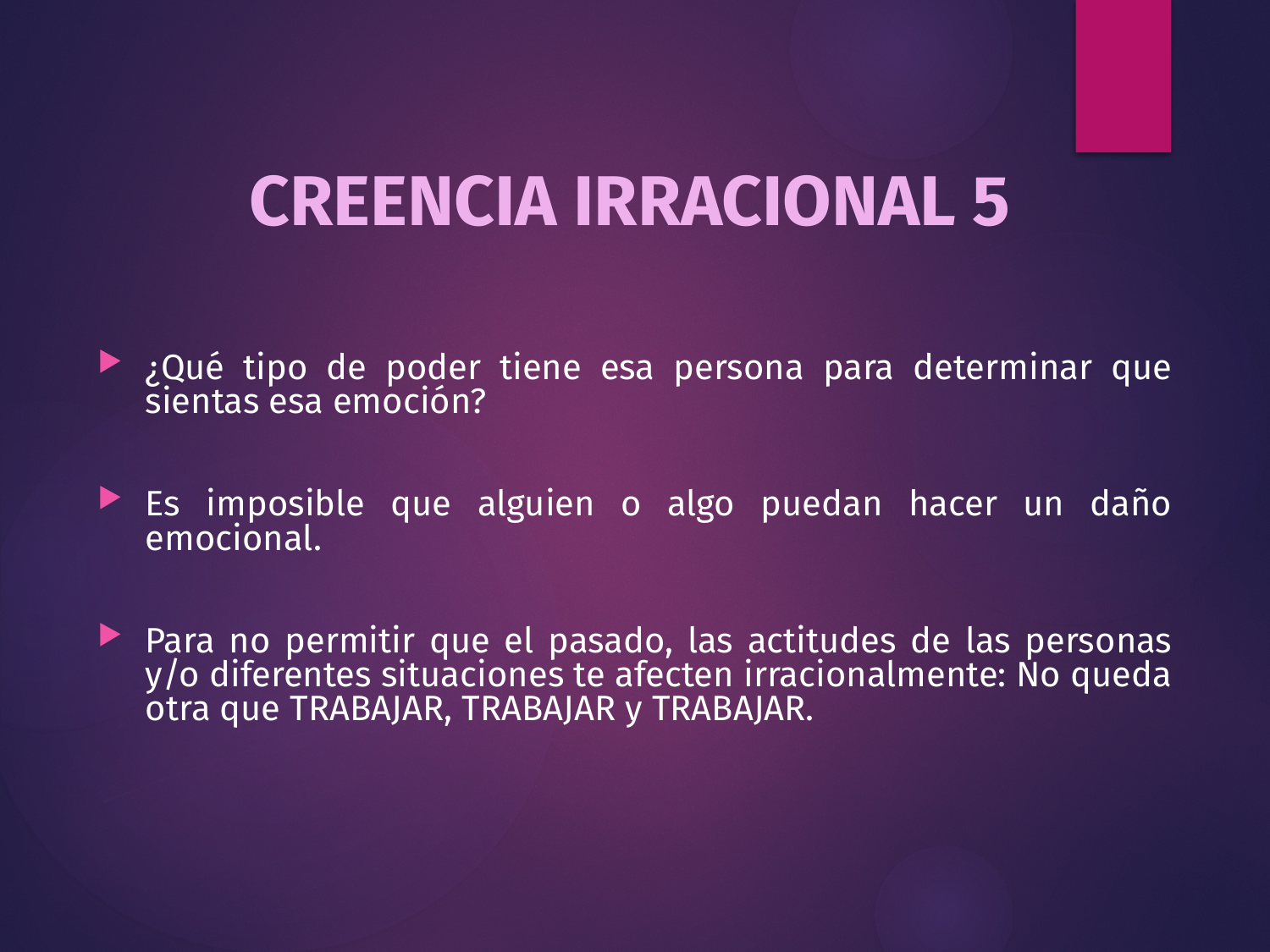

CREENCIA IRRACIONAL 5

¿Qué tipo de poder tiene esa persona para determinar que sientas esa emoción?

Es imposible que alguien o algo puedan hacer un daño emocional.

Para no permitir que el pasado, las actitudes de las personas y/o diferentes situaciones te afecten irracionalmente: No queda otra que TRABAJAR, TRABAJAR y TRABAJAR.